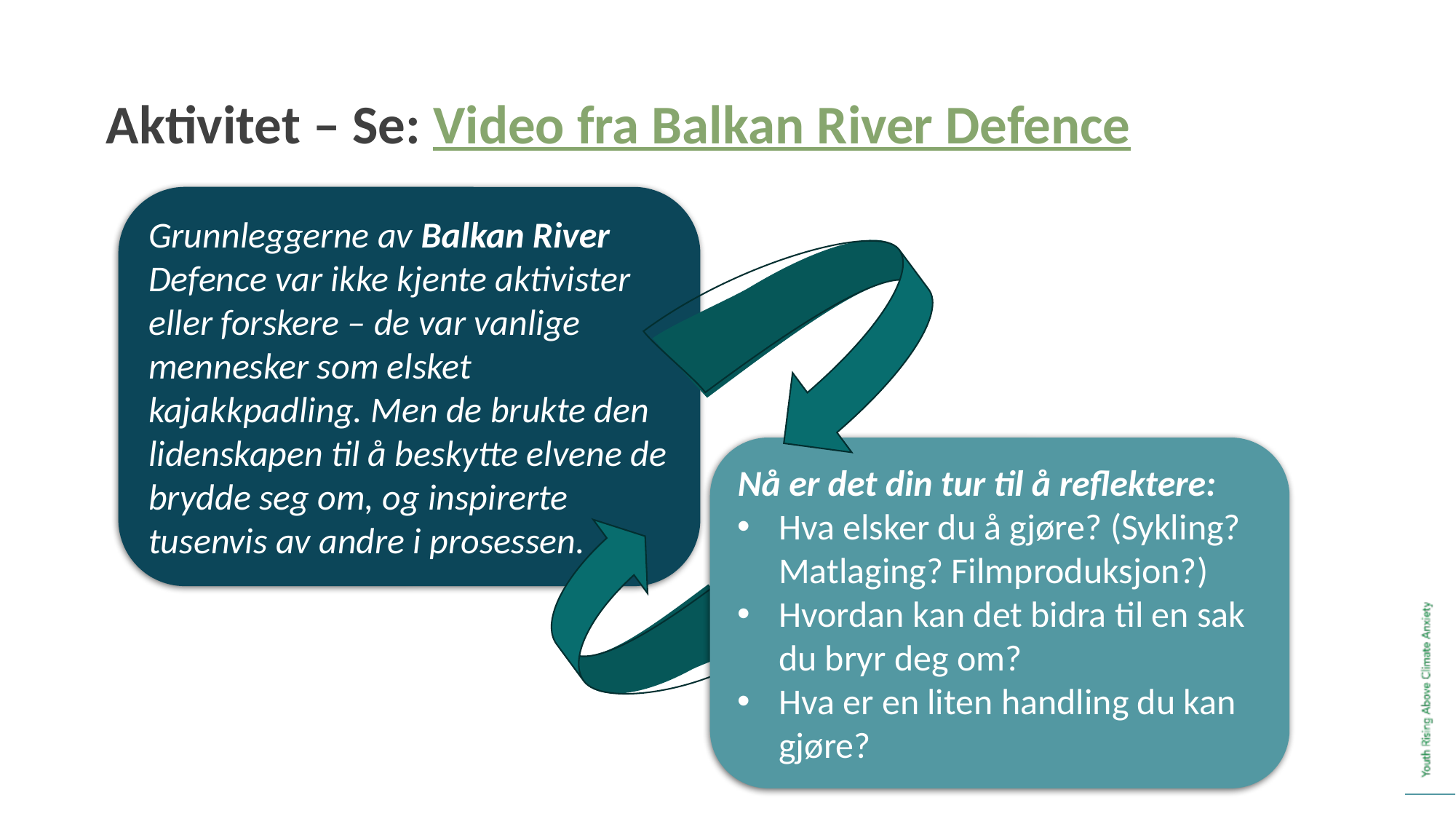

Aktivitet – Se: Video fra Balkan River Defence
Grunnleggerne av Balkan River Defence var ikke kjente aktivister eller forskere – de var vanlige mennesker som elsket kajakkpadling. Men de brukte den lidenskapen til å beskytte elvene de brydde seg om, og inspirerte tusenvis av andre i prosessen.

Nå er det din tur til å reflektere:
Hva elsker du å gjøre? (Sykling? Matlaging? Filmproduksjon?)
Hvordan kan det bidra til en sak du bryr deg om?
Hva er en liten handling du kan gjøre?